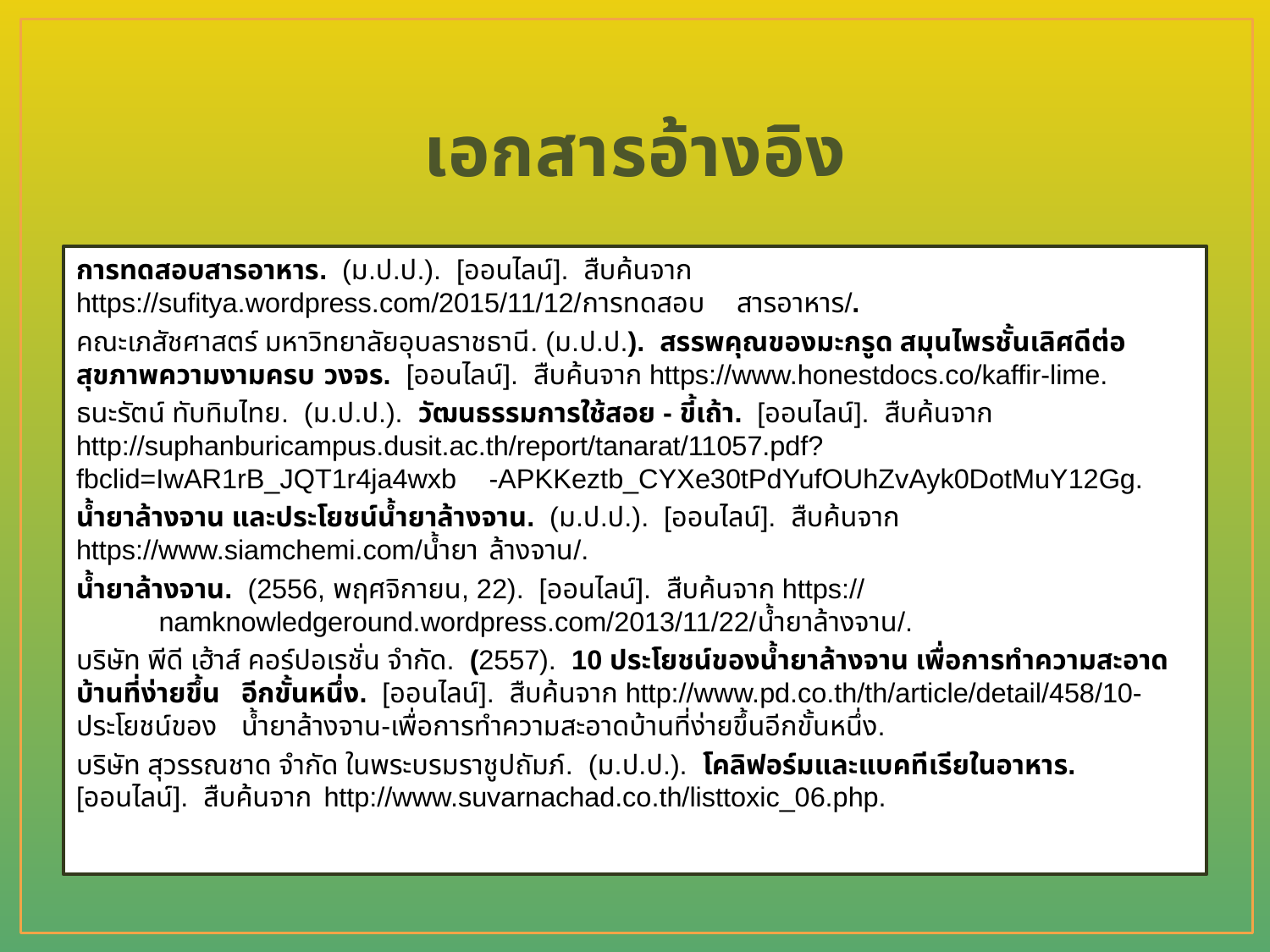

# เอกสารอ้างอิง
การทดสอบสารอาหาร.  (ม.ป.ป.).  [ออนไลน์].  สืบค้นจาก https://sufitya.wordpress.com/2015/11/12/การทดสอบ	สารอาหาร/.
คณะเภสัชศาสตร์ มหาวิทยาลัยอุบลราชธานี. (ม.ป.ป.).  สรรพคุณของมะกรูด สมุนไพรชั้นเลิศดีต่อสุขภาพความงามครบ	วงจร.  [ออนไลน์].  สืบค้นจาก https://www.honestdocs.co/kaffir-lime.
ธนะรัตน์ ทับทิมไทย.  (ม.ป.ป.).  วัฒนธรรมการใช้สอย - ขี้เถ้า.  [ออนไลน์].  สืบค้นจาก	http://suphanburicampus.dusit.ac.th/report/tanarat/11057.pdf?fbclid=IwAR1rB_JQT1r4ja4wxb	-APKKeztb_CYXe30tPdYufOUhZvAyk0DotMuY12Gg.
น้ำยาล้างจาน และประโยชน์น้ำยาล้างจาน.  (ม.ป.ป.).  [ออนไลน์].  สืบค้นจาก https://www.siamchemi.com/น้ำยา	ล้างจาน/.
น้ำยาล้างจาน.  (2556, พฤศจิกายน, 22).  [ออนไลน์].  สืบค้นจาก https://
	namknowledgeround.wordpress.com/2013/11/22/น้ำยาล้างจาน/.
บริษัท พีดี เฮ้าส์ คอร์ปอเรชั่น จำกัด.  (2557).  10 ประโยชน์ของน้ำยาล้างจาน เพื่อการทำความสะอาดบ้านที่ง่ายขึ้น	อีกขั้นหนึ่ง.  [ออนไลน์].  สืบค้นจาก http://www.pd.co.th/th/article/detail/458/10-ประโยชน์ของ	น้ำยาล้างจาน-เพื่อการทำความสะอาดบ้านที่ง่ายขึ้นอีกขั้นหนึ่ง.
บริษัท สุวรรณชาด จำกัด ในพระบรมราชูปถัมภ์.  (ม.ป.ป.).  โคลิฟอร์มและแบคทีเรียในอาหาร.  [ออนไลน์].  สืบค้นจาก 	http://www.suvarnachad.co.th/listtoxic_06.php.